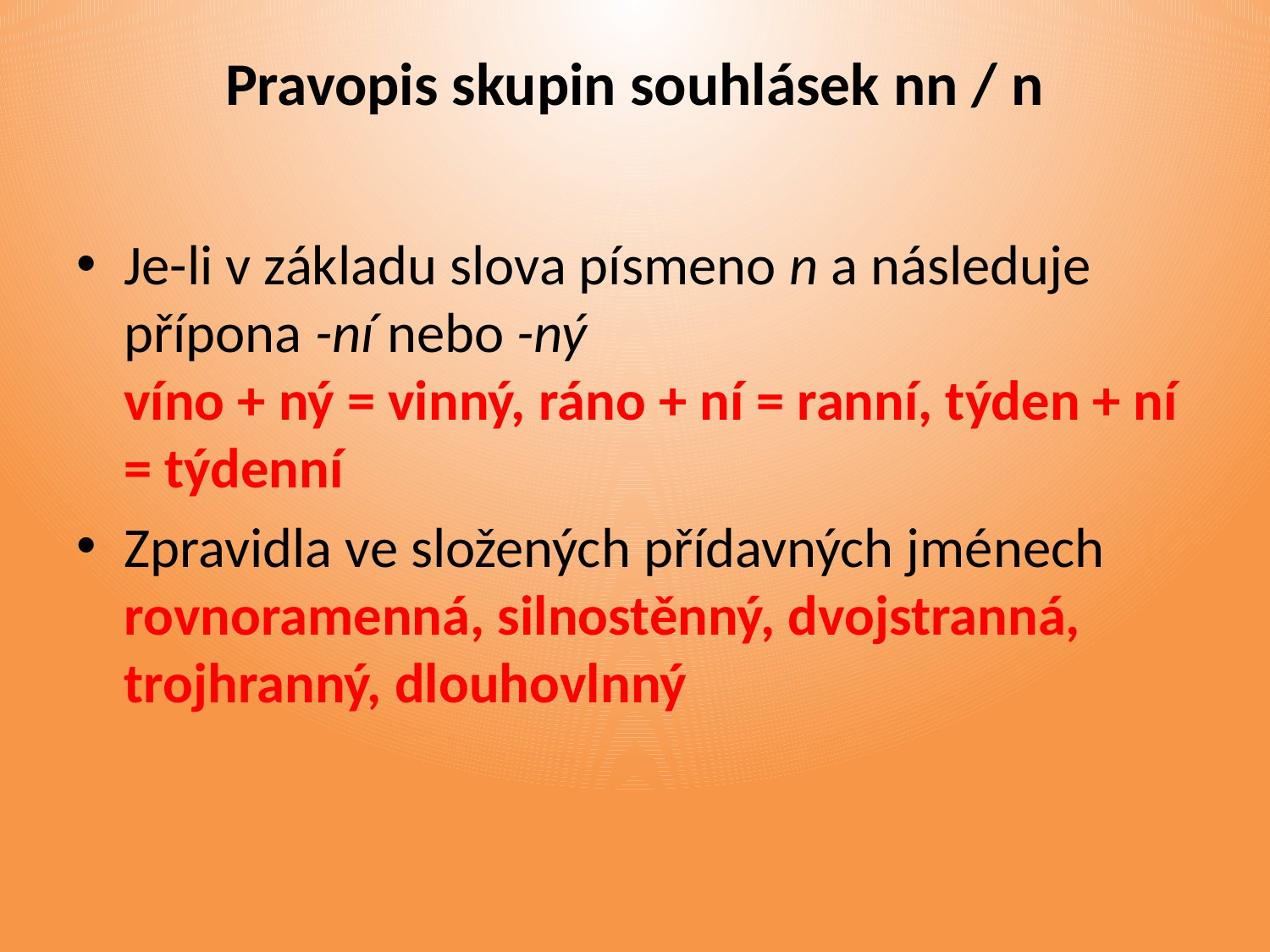

# Pravopis skupin souhlásek nn / n
Je-li v základu slova písmeno n a následuje přípona -ní nebo -ný
víno + ný = vinný, ráno + ní = ranní, týden + ní = týdenní
Zpravidla ve složených přídavných jménech
rovnoramenná, silnostěnný, dvojstranná, trojhranný, dlouhovlnný